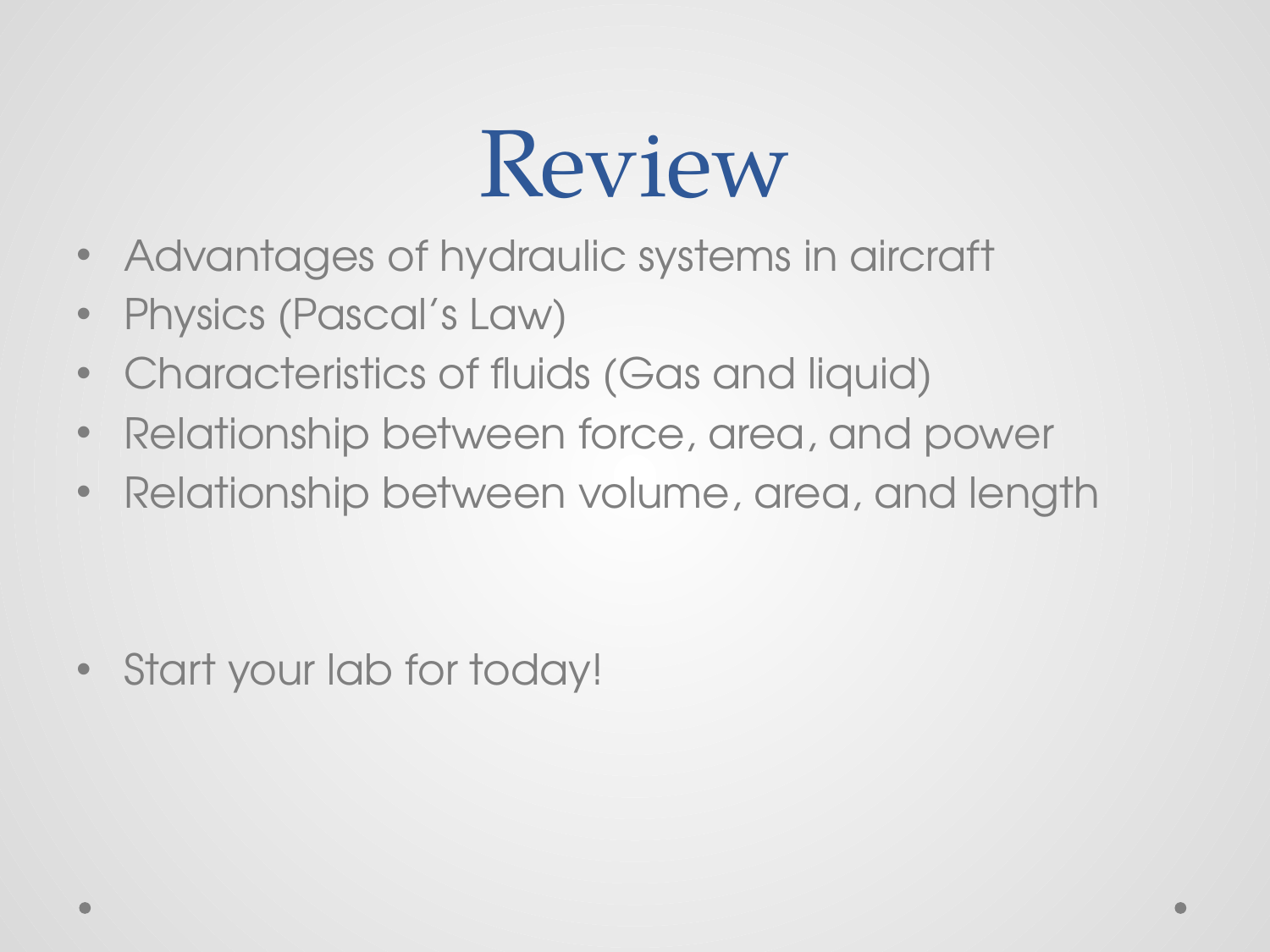

# Review
Advantages of hydraulic systems in aircraft
Physics (Pascal’s Law)
Characteristics of fluids (Gas and liquid)
Relationship between force, area, and power
Relationship between volume, area, and length

Start your lab for today!